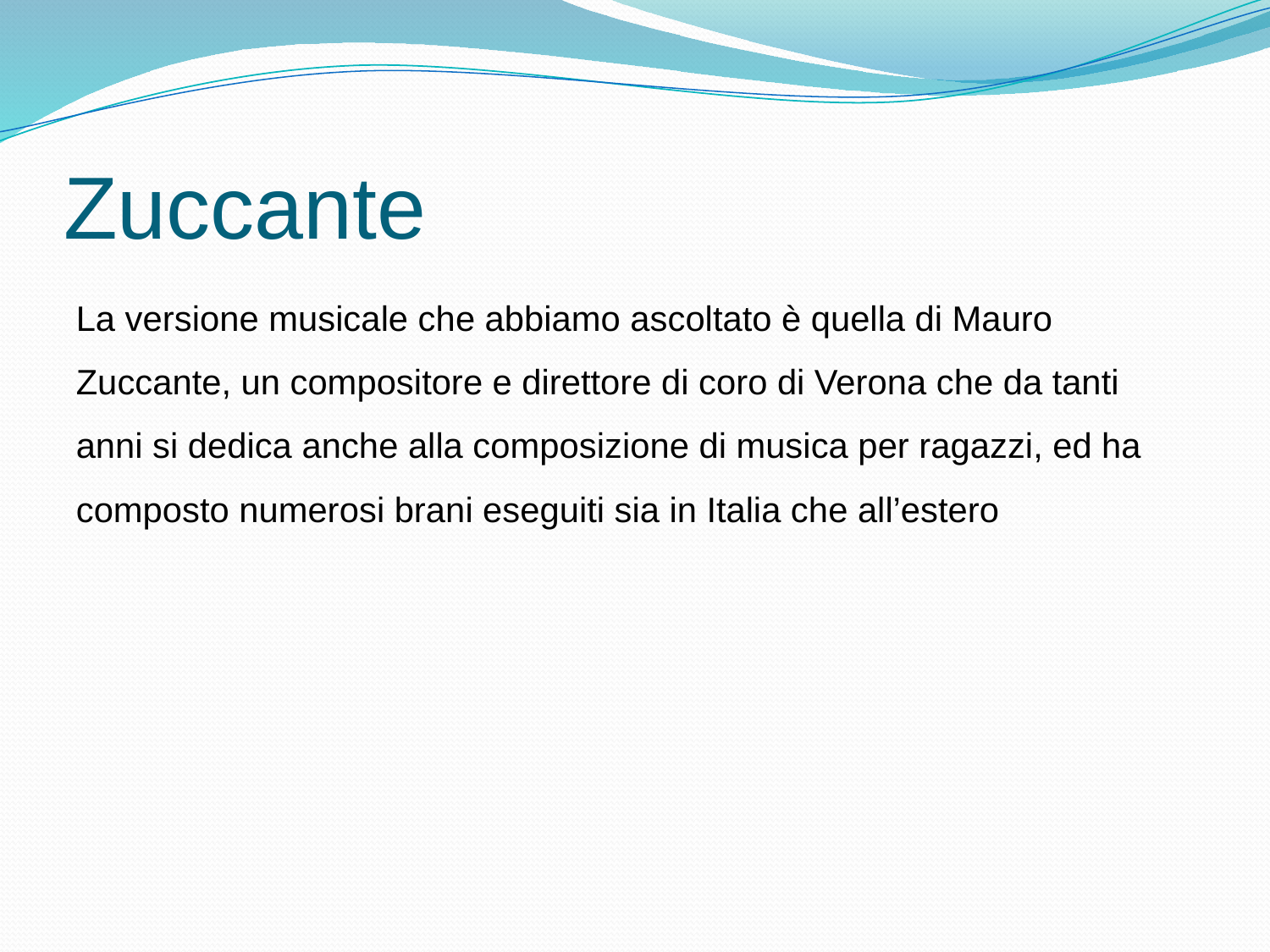

# Zuccante
La versione musicale che abbiamo ascoltato è quella di Mauro Zuccante, un compositore e direttore di coro di Verona che da tanti anni si dedica anche alla composizione di musica per ragazzi, ed ha composto numerosi brani eseguiti sia in Italia che all’estero